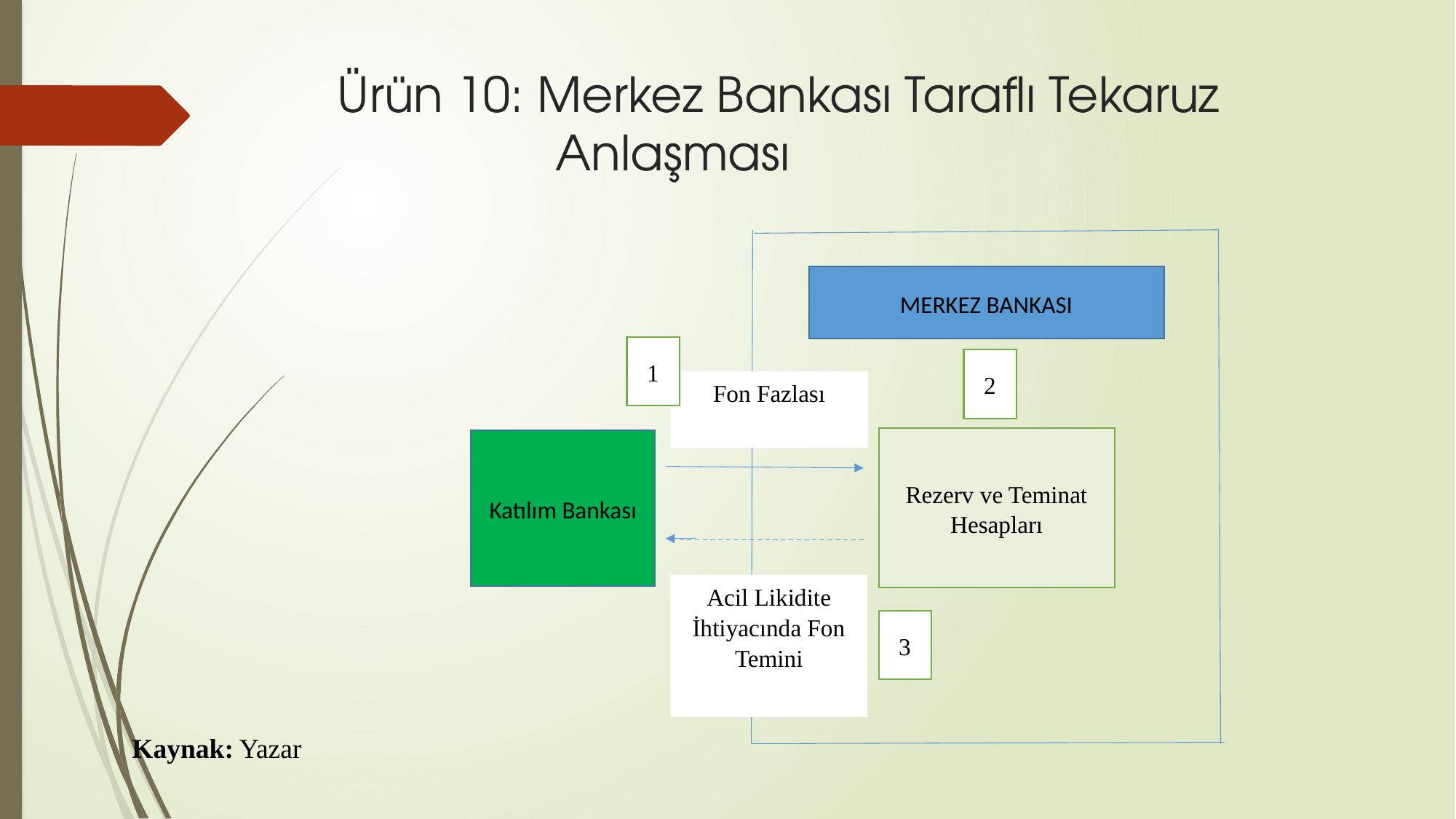

# Ürün 10: Merkez Bankası Taraflı Tekaruz 					Anlaşması

MERKEZ BANKASI
1
2
Fon Fazlası
Rezerv ve Teminat Hesapları
Katılım Bankası
Acil Likidite İhtiyacında Fon Temini
3
Kaynak: Yazar